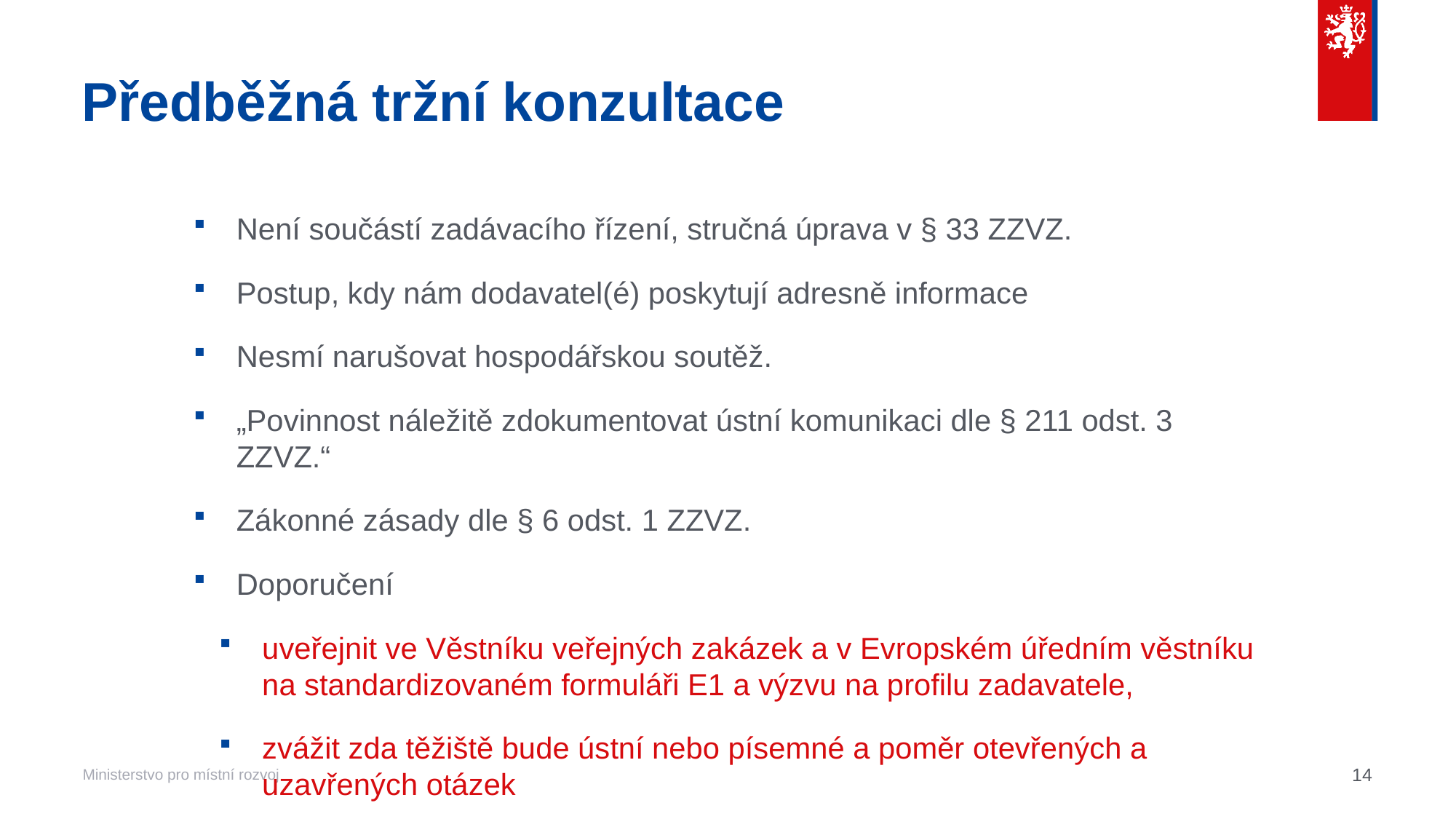

# Předběžná tržní konzultace
Není součástí zadávacího řízení, stručná úprava v § 33 ZZVZ.
Postup, kdy nám dodavatel(é) poskytují adresně informace
Nesmí narušovat hospodářskou soutěž.
„Povinnost náležitě zdokumentovat ústní komunikaci dle § 211 odst. 3 ZZVZ.“
Zákonné zásady dle § 6 odst. 1 ZZVZ.
Doporučení
uveřejnit ve Věstníku veřejných zakázek a v Evropském úředním věstníku na standardizovaném formuláři E1 a výzvu na profilu zadavatele,
zvážit zda těžiště bude ústní nebo písemné a poměr otevřených a uzavřených otázek
14